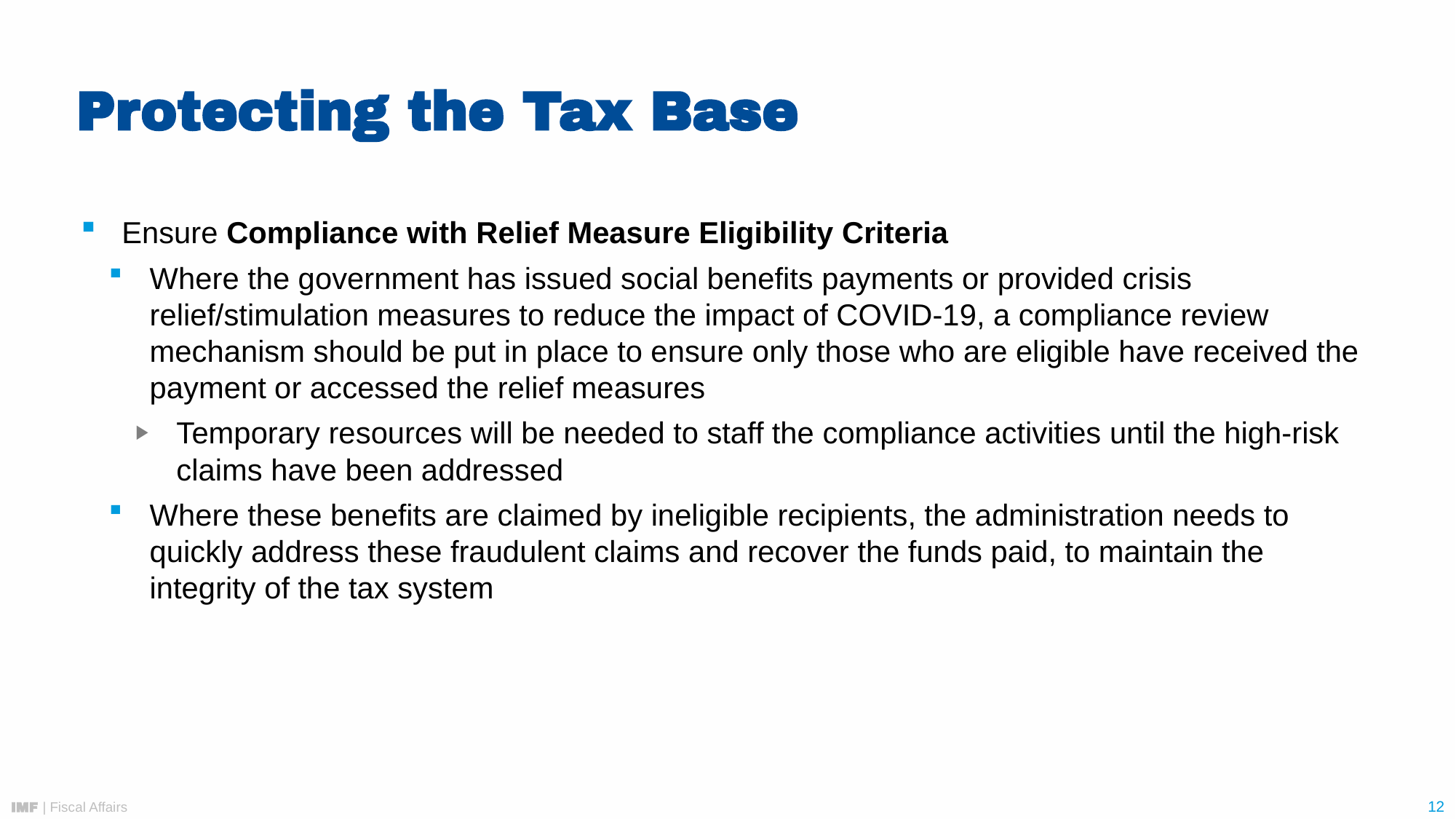

# Protecting the Tax Base
Ensure Compliance with Relief Measure Eligibility Criteria
Where the government has issued social benefits payments or provided crisis relief/stimulation measures to reduce the impact of COVID-19, a compliance review mechanism should be put in place to ensure only those who are eligible have received the payment or accessed the relief measures
Temporary resources will be needed to staff the compliance activities until the high-risk claims have been addressed
Where these benefits are claimed by ineligible recipients, the administration needs to quickly address these fraudulent claims and recover the funds paid, to maintain the integrity of the tax system